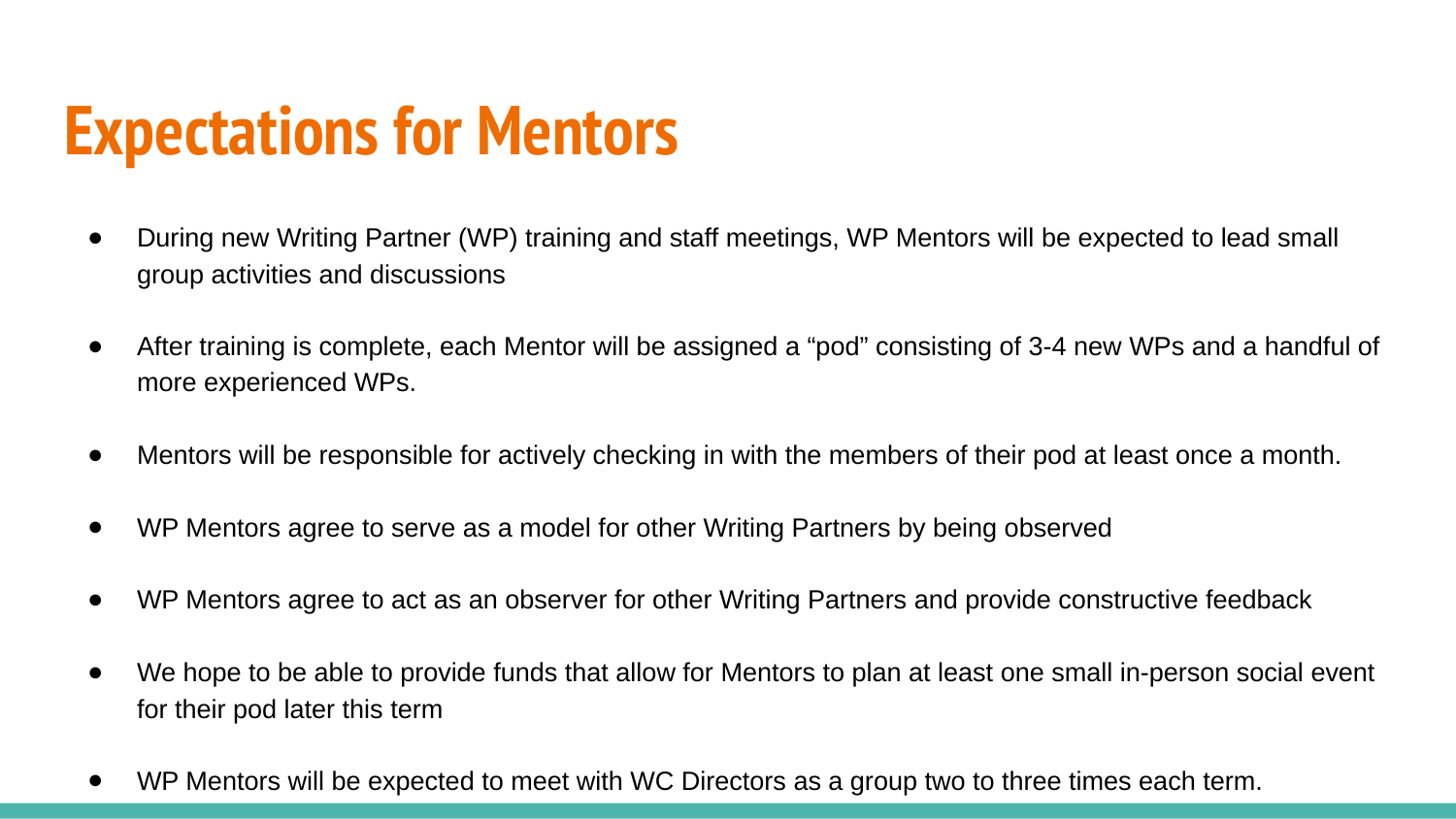

# Expectations for Mentors
During new Writing Partner (WP) training and staff meetings, WP Mentors will be expected to lead small group activities and discussions

After training is complete, each Mentor will be assigned a “pod” consisting of 3-4 new WPs and a handful of more experienced WPs.

Mentors will be responsible for actively checking in with the members of their pod at least once a month.

WP Mentors agree to serve as a model for other Writing Partners by being observed

WP Mentors agree to act as an observer for other Writing Partners and provide constructive feedback

We hope to be able to provide funds that allow for Mentors to plan at least one small in-person social event for their pod later this term

WP Mentors will be expected to meet with WC Directors as a group two to three times each term.